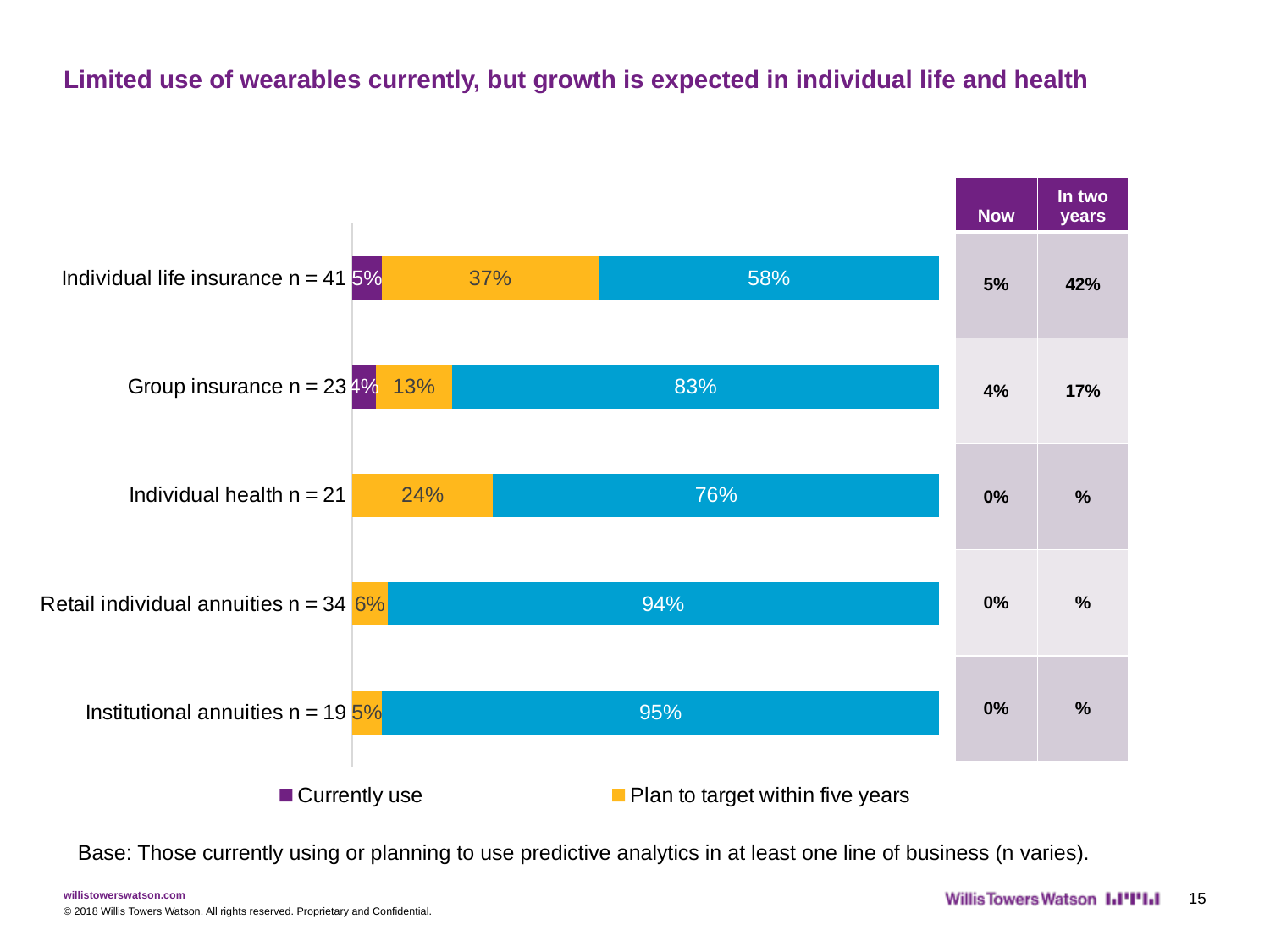

# Limited use of wearables currently, but growth is expected in individual life and health
| Now | In two years |
| --- | --- |
| 5% | 42% |
| 4% | 17% |
| 0% | % |
| 0% | % |
| 0% | % |

### Chart

| Category | Currently use | Plan to target within five years | Do not use and no plans to use |
|---|---|---|---|
| Individual life insurance n = 41 | 0.05 | 0.37 | 0.58 |
| Group insurance n = 23 | 0.04 | 0.13 | 0.83 |
| Individual health n = 21 | None | 0.24 | 0.76 |
| Retail individual annuities n = 34 | None | 0.06 | 0.94 |
| Institutional annuities n = 19 | None | 0.05 | 0.95 |
Base: Those currently using or planning to use predictive analytics in at least one line of business (n varies).
15
© 2018 Willis Towers Watson. All rights reserved. Proprietary and Confidential.